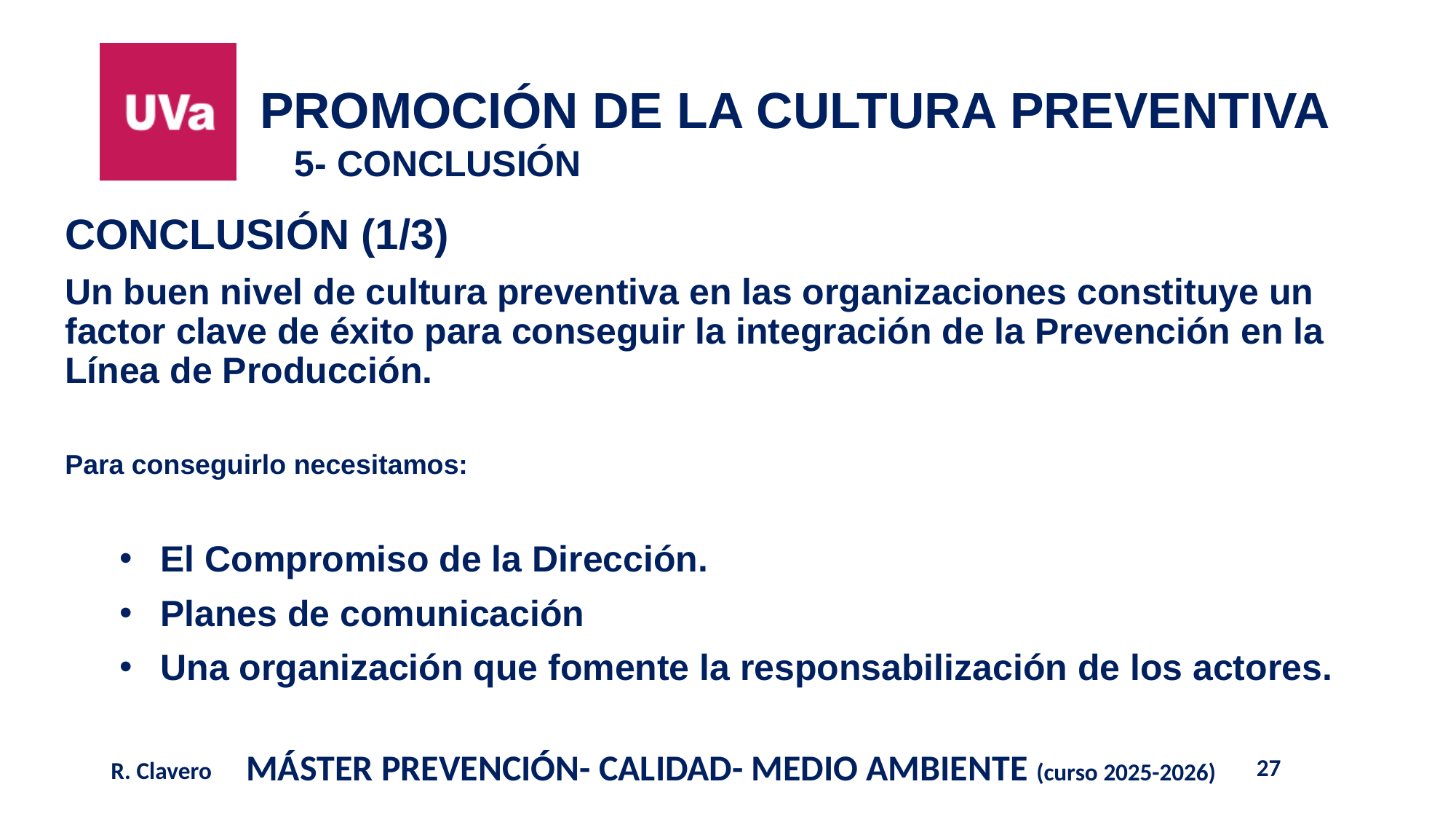

# 5- CONCLUSIÓN

CONCLUSIÓN (1/3)
Un buen nivel de cultura preventiva en las organizaciones constituye un factor clave de éxito para conseguir la integración de la Prevención en la Línea de Producción.

Para conseguirlo necesitamos:

El Compromiso de la Dirección.
Planes de comunicación
Una organización que fomente la responsabilización de los actores.